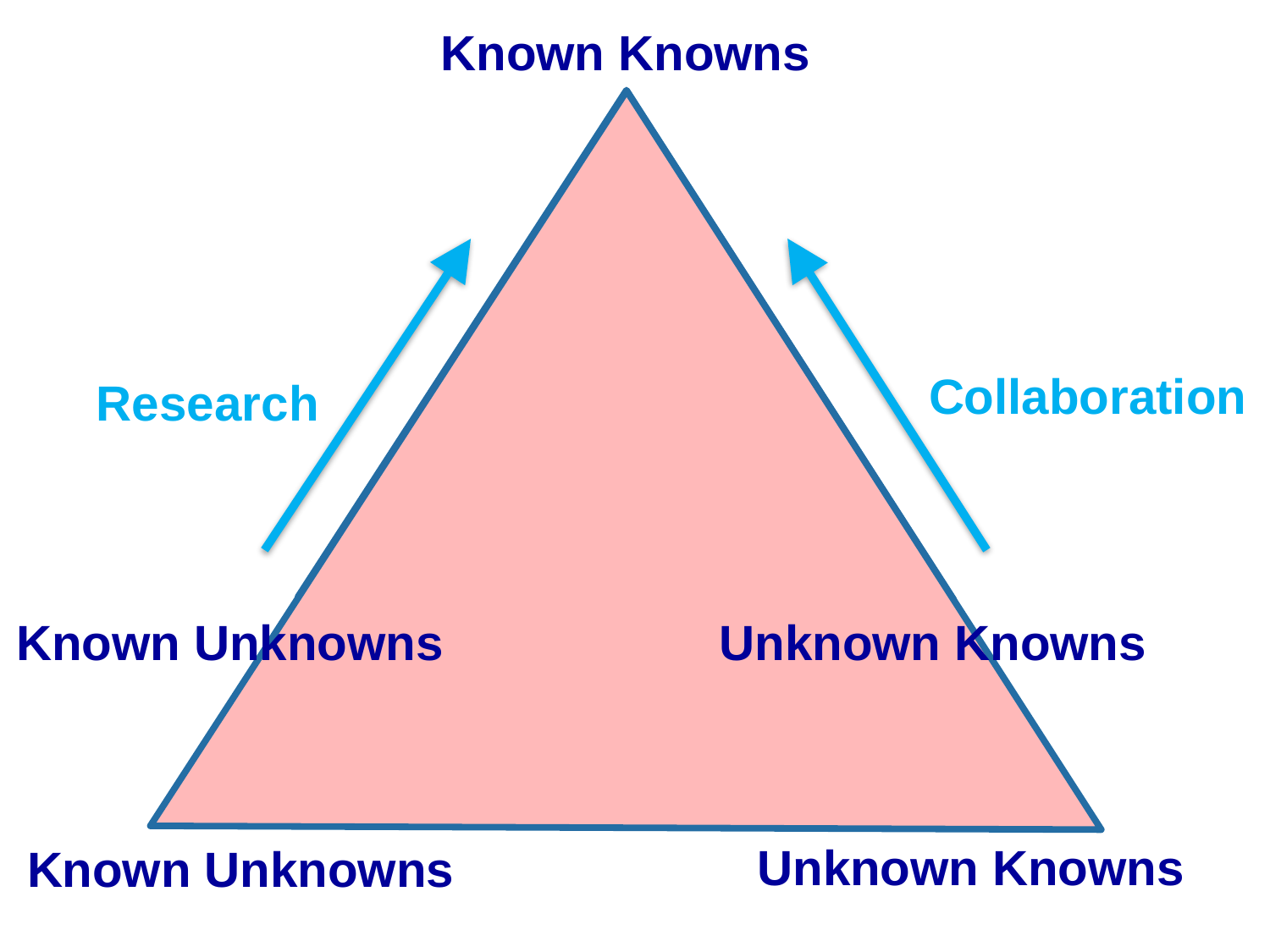

Known Knowns

Collaboration
Research
Known Unknowns
Unknown Knowns
Unknown Knowns
Known Unknowns